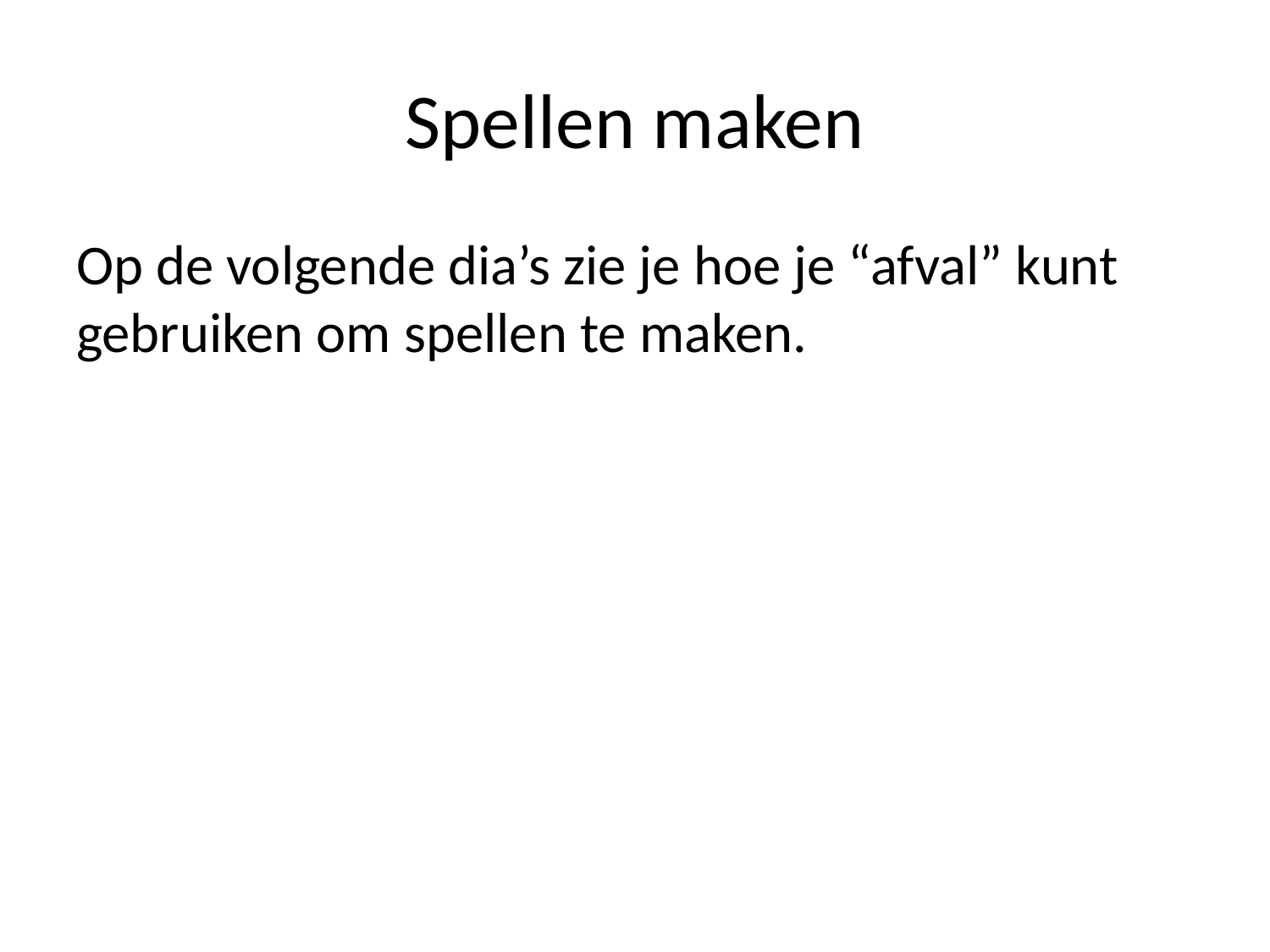

# Spellen maken
Op de volgende dia’s zie je hoe je “afval” kunt gebruiken om spellen te maken.